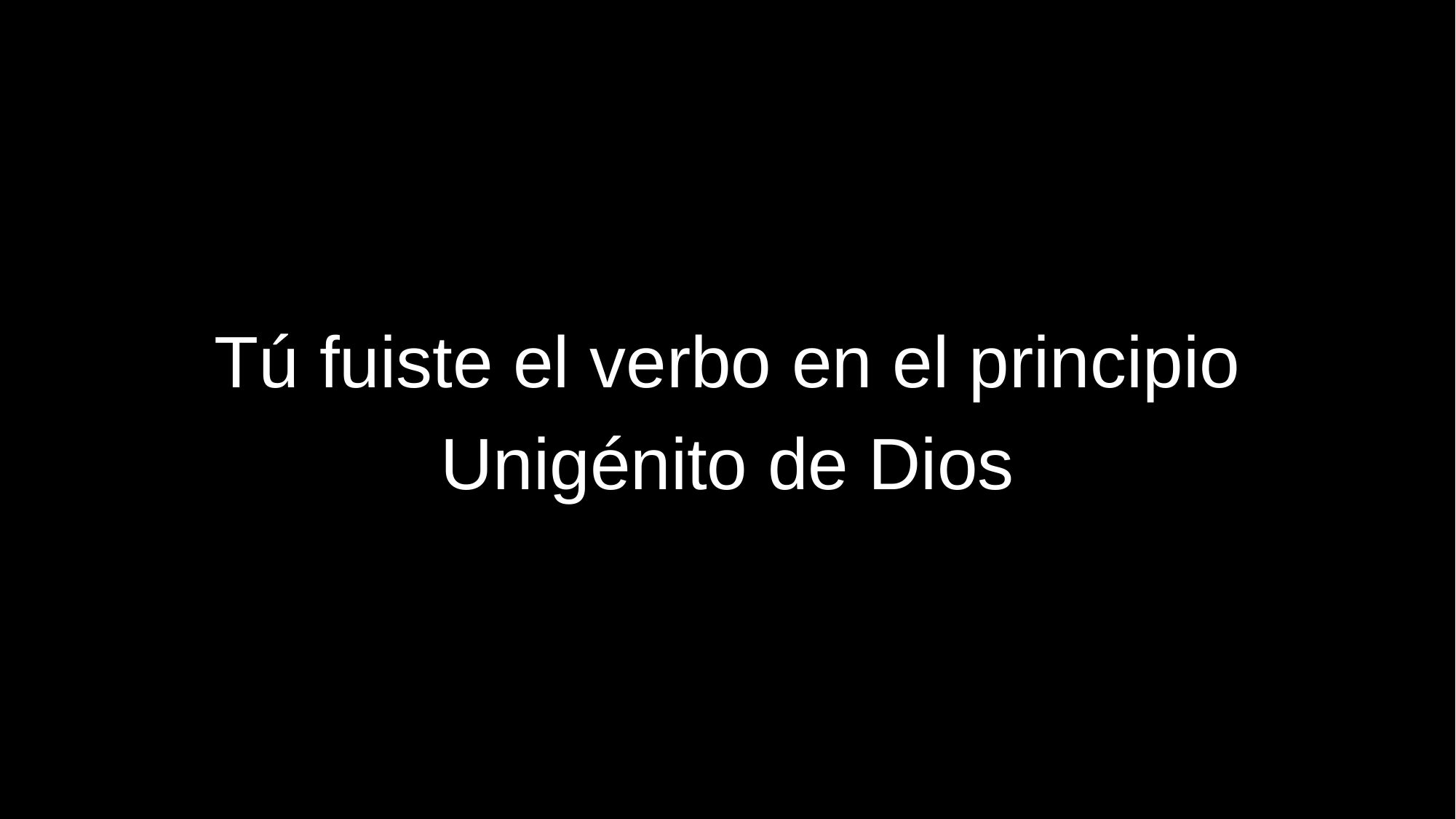

Tú fuiste el verbo en el principio
Unigénito de Dios